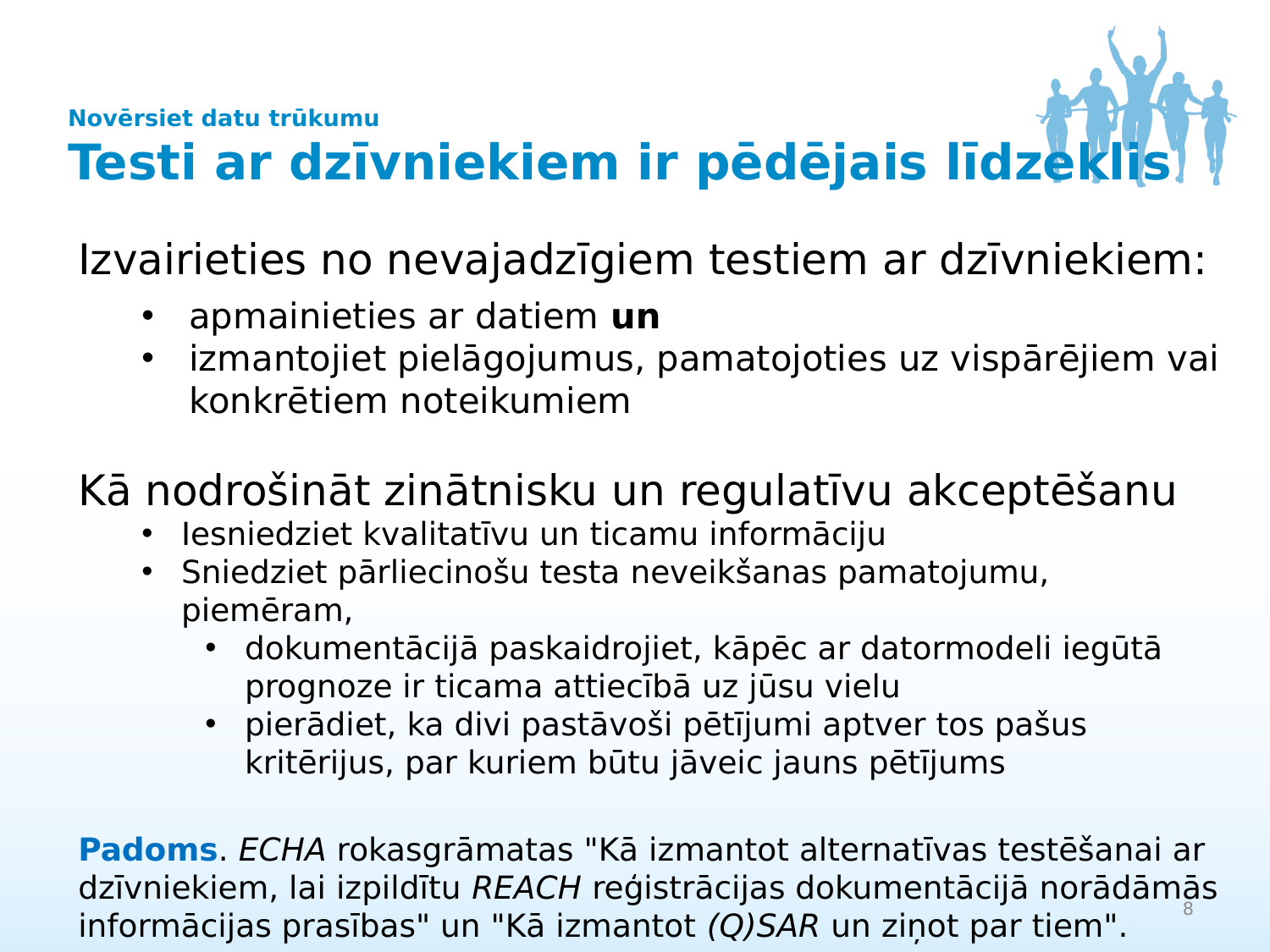

Novērsiet datu trūkumu
Testi ar dzīvniekiem ir pēdējais līdzeklis
Izvairieties no nevajadzīgiem testiem ar dzīvniekiem:
apmainieties ar datiem un
izmantojiet pielāgojumus, pamatojoties uz vispārējiem vai konkrētiem noteikumiem

Kā nodrošināt zinātnisku un regulatīvu akceptēšanu
Iesniedziet kvalitatīvu un ticamu informāciju
Sniedziet pārliecinošu testa neveikšanas pamatojumu, piemēram,
dokumentācijā paskaidrojiet, kāpēc ar datormodeli iegūtā prognoze ir ticama attiecībā uz jūsu vielu
pierādiet, ka divi pastāvoši pētījumi aptver tos pašus kritērijus, par kuriem būtu jāveic jauns pētījums

Padoms. ECHA rokasgrāmatas "Kā izmantot alternatīvas testēšanai ar dzīvniekiem, lai izpildītu REACH reģistrācijas dokumentācijā norādāmās informācijas prasības" un "Kā izmantot (Q)SAR un ziņot par tiem".
8